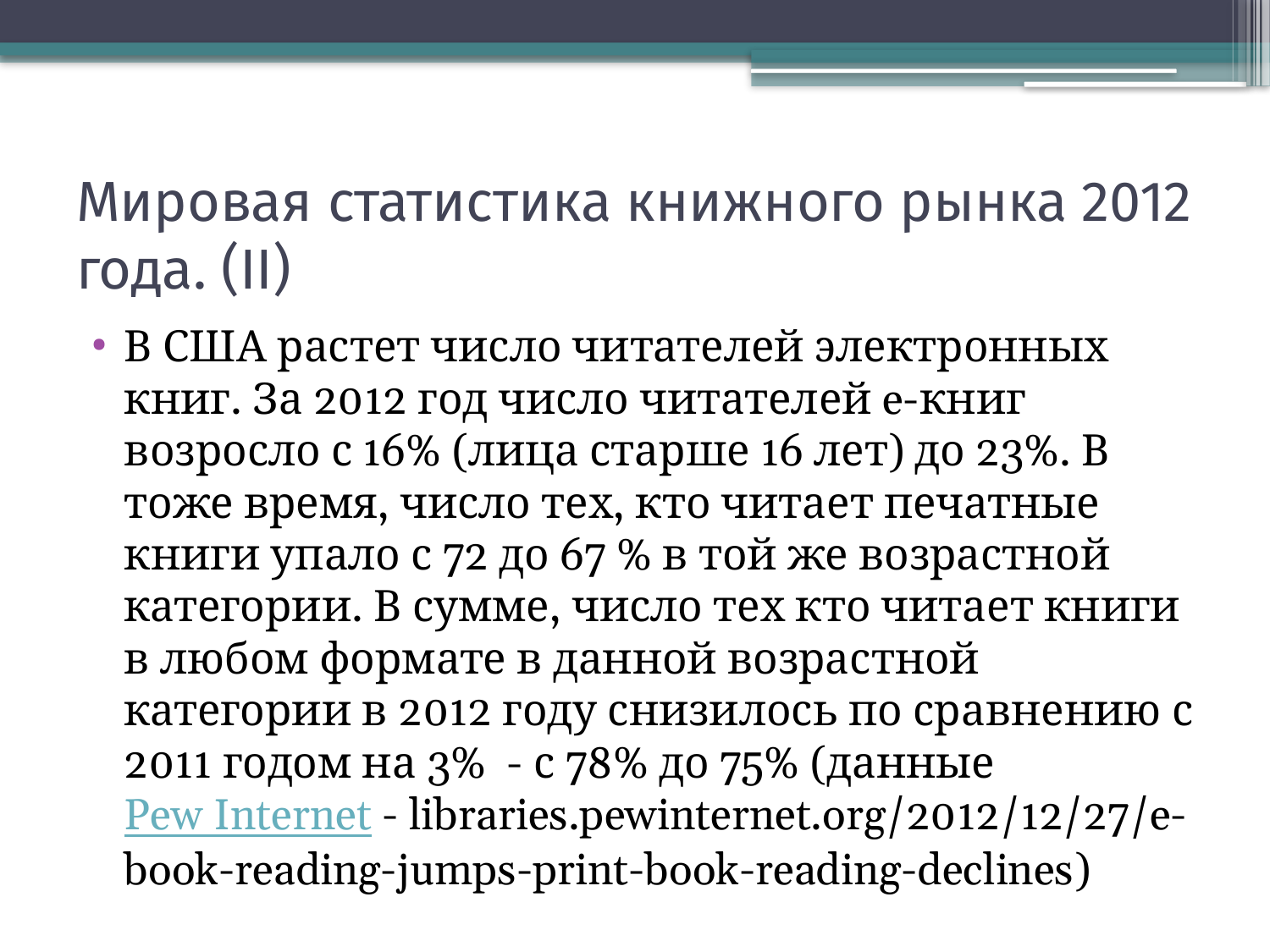

# Мировая статистика книжного рынка 2012 года. (II)
В США растет число читателей электронных книг. За 2012 год число читателей e-книг возросло с 16% (лица старше 16 лет) до 23%. В тоже время, число тех, кто читает печатные книги упало с 72 до 67 % в той же возрастной категории. В сумме, число тех кто читает книги в любом формате в данной возрастной категории в 2012 году снизилось по сравнению с 2011 годом на 3%  - с 78% до 75% (данные Pew Internet - libraries.pewinternet.org/2012/12/27/e-book-reading-jumps-print-book-reading-declines)